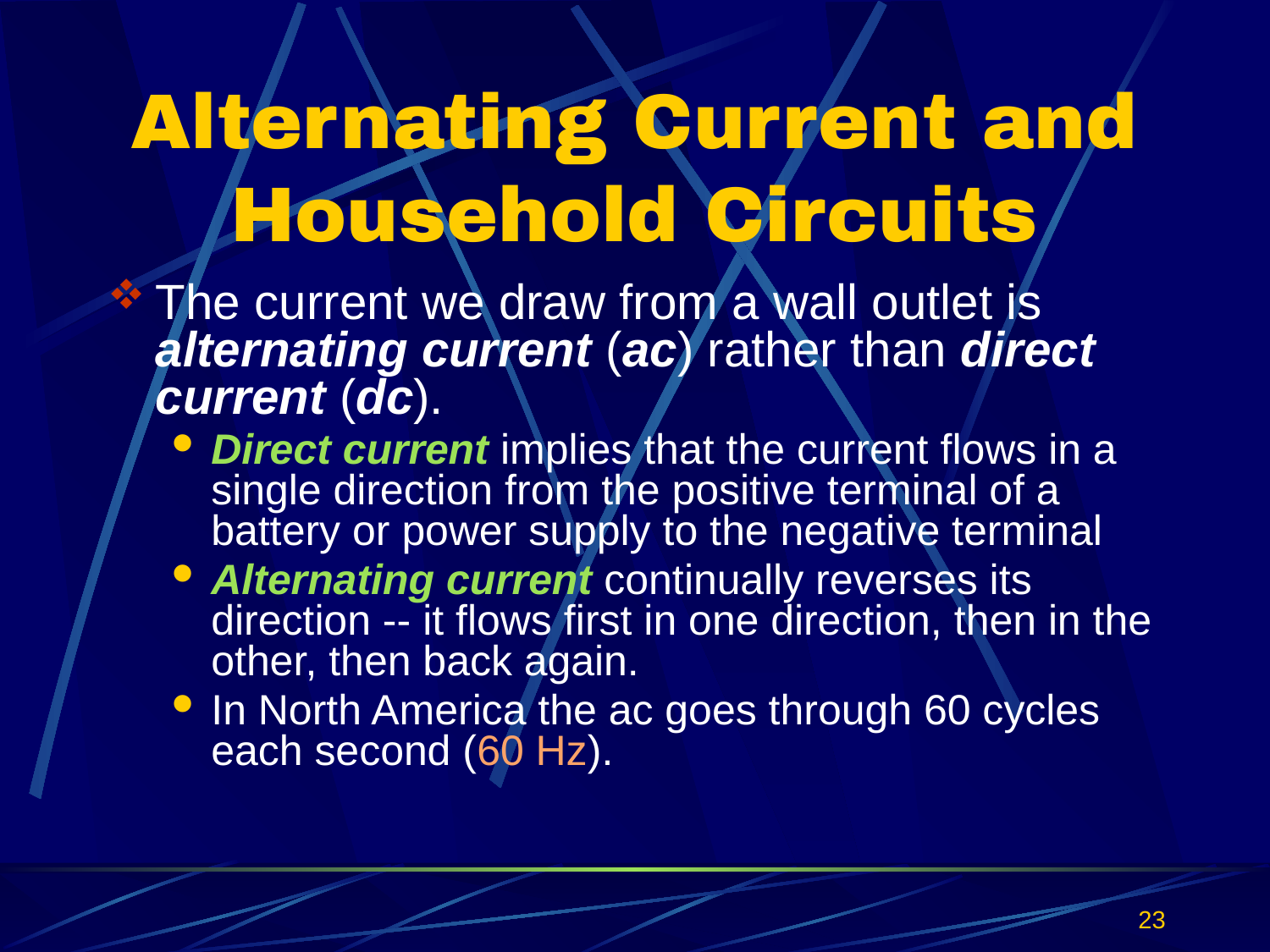

# Alternating Current and Household Circuits
The current we draw from a wall outlet is alternating current (ac) rather than direct current (dc).
Direct current implies that the current flows in a single direction from the positive terminal of a battery or power supply to the negative terminal
Alternating current continually reverses its direction -- it flows first in one direction, then in the other, then back again.
In North America the ac goes through 60 cycles each second (60 Hz).
23